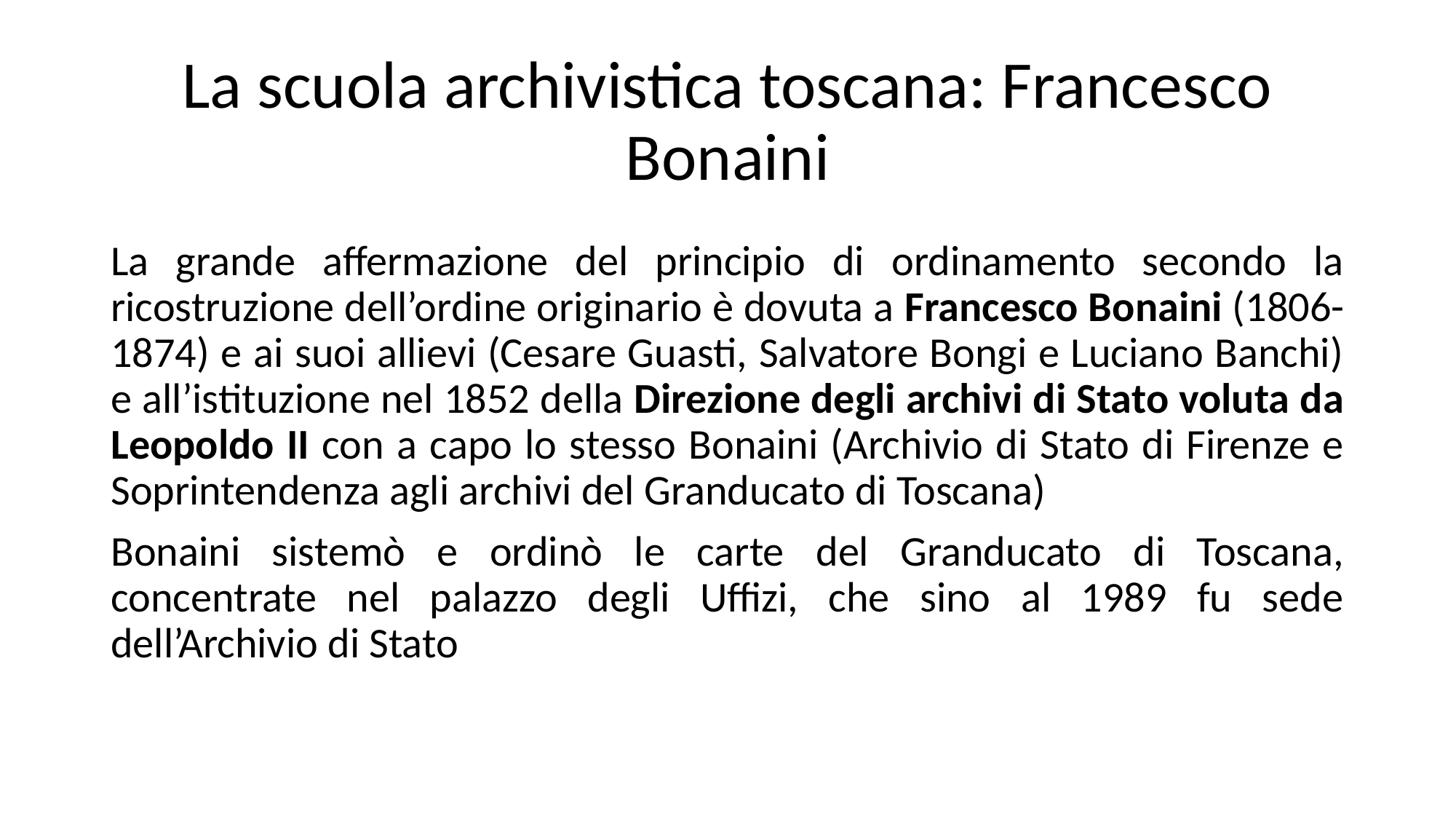

# La scuola archivistica toscana: Francesco Bonaini
La grande affermazione del principio di ordinamento secondo la ricostruzione dell’ordine originario è dovuta a Francesco Bonaini (1806-1874) e ai suoi allievi (Cesare Guasti, Salvatore Bongi e Luciano Banchi) e all’istituzione nel 1852 della Direzione degli archivi di Stato voluta da Leopoldo II con a capo lo stesso Bonaini (Archivio di Stato di Firenze e Soprintendenza agli archivi del Granducato di Toscana)
Bonaini sistemò e ordinò le carte del Granducato di Toscana, concentrate nel palazzo degli Uffizi, che sino al 1989 fu sede dell’Archivio di Stato